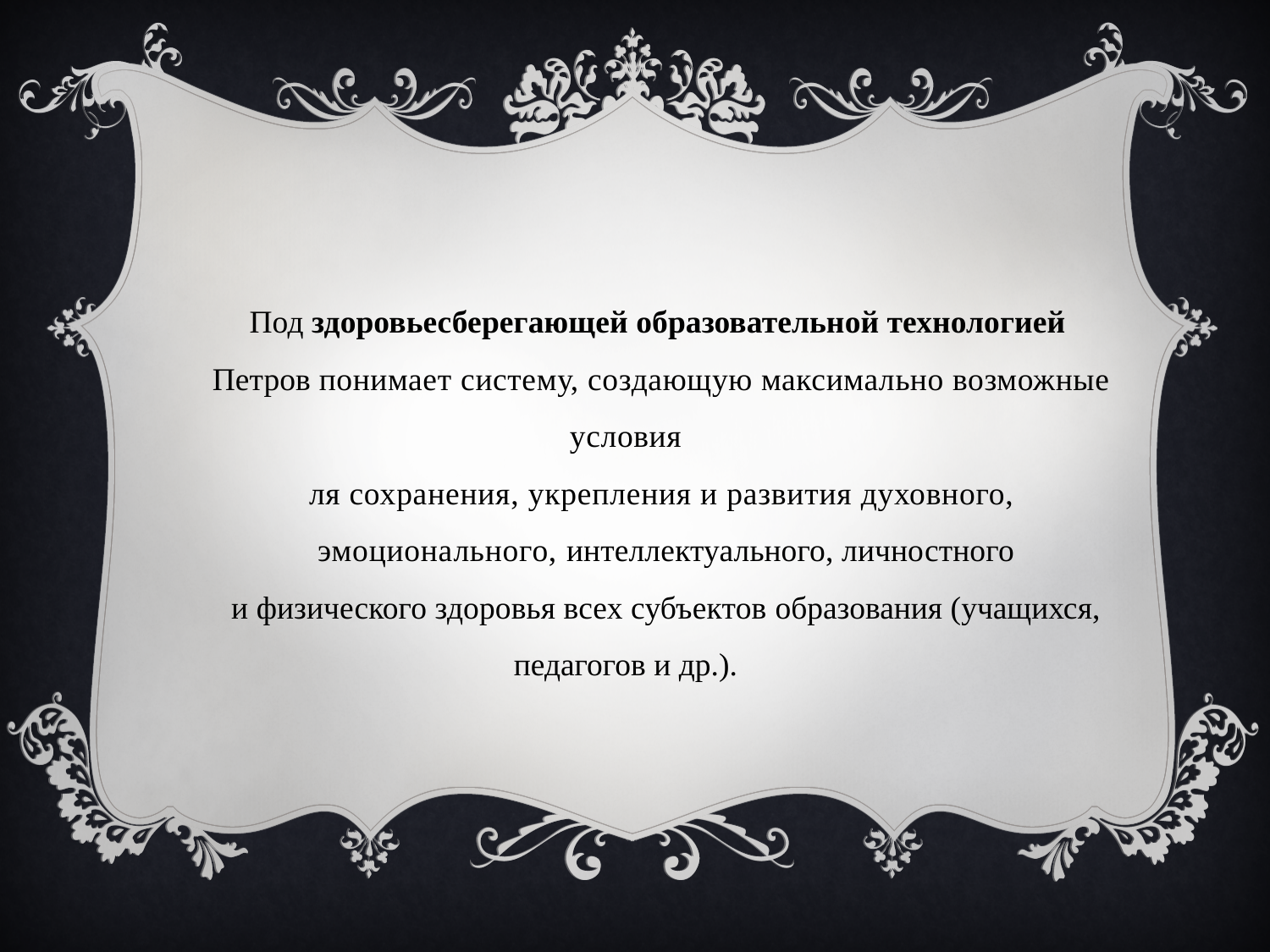

Под здоровьесберегающей образовательной технологией
Петров понимает систему, создающую максимально возможные условия
ля сохранения, укрепления и развития духовного,
 эмоционального, интеллектуального, личностного
 и физического здоровья всех субъектов образования (учащихся, педагогов и др.).